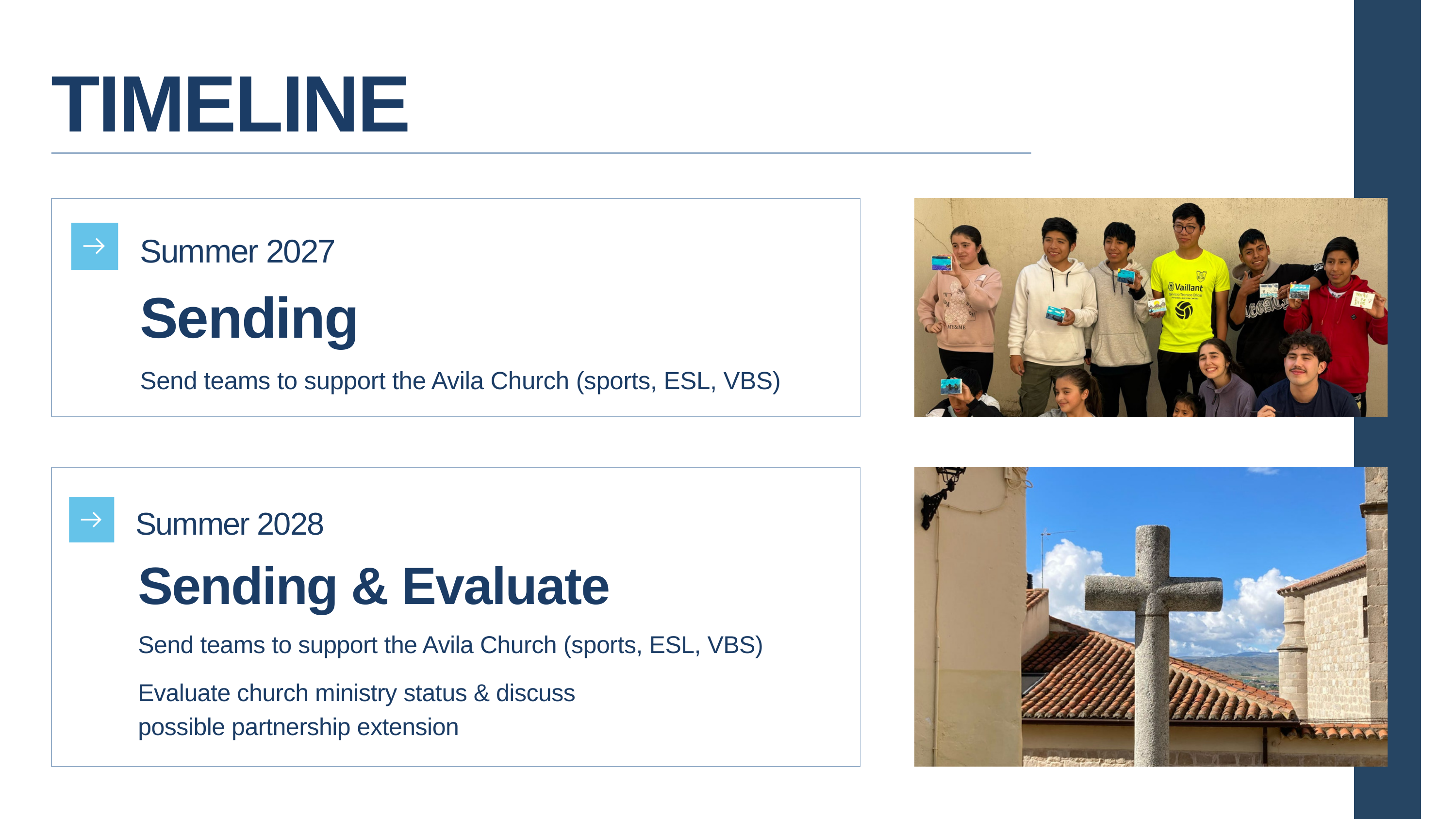

TIMELINE

Summer 2027
Sending
Send teams to support the Avila Church (sports, ESL, VBS)

Summer 2028

Sending & Evaluate
Send teams to support the Avila Church (sports, ESL, VBS)

Evaluate church ministry status & discuss
possible partnership extension